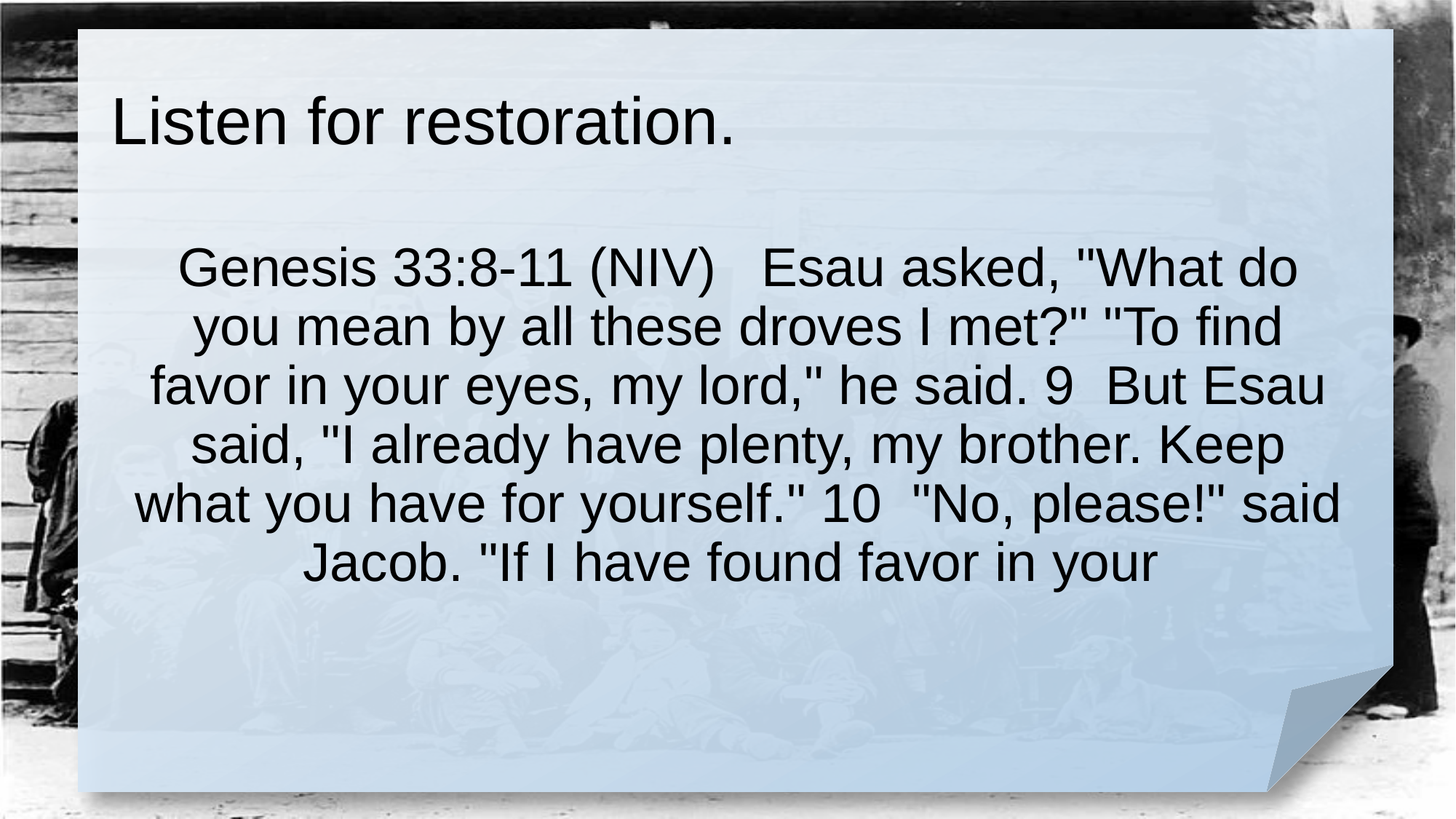

# Listen for restoration.
Genesis 33:8-11 (NIV)   Esau asked, "What do you mean by all these droves I met?" "To find favor in your eyes, my lord," he said. 9  But Esau said, "I already have plenty, my brother. Keep what you have for yourself." 10  "No, please!" said Jacob. "If I have found favor in your